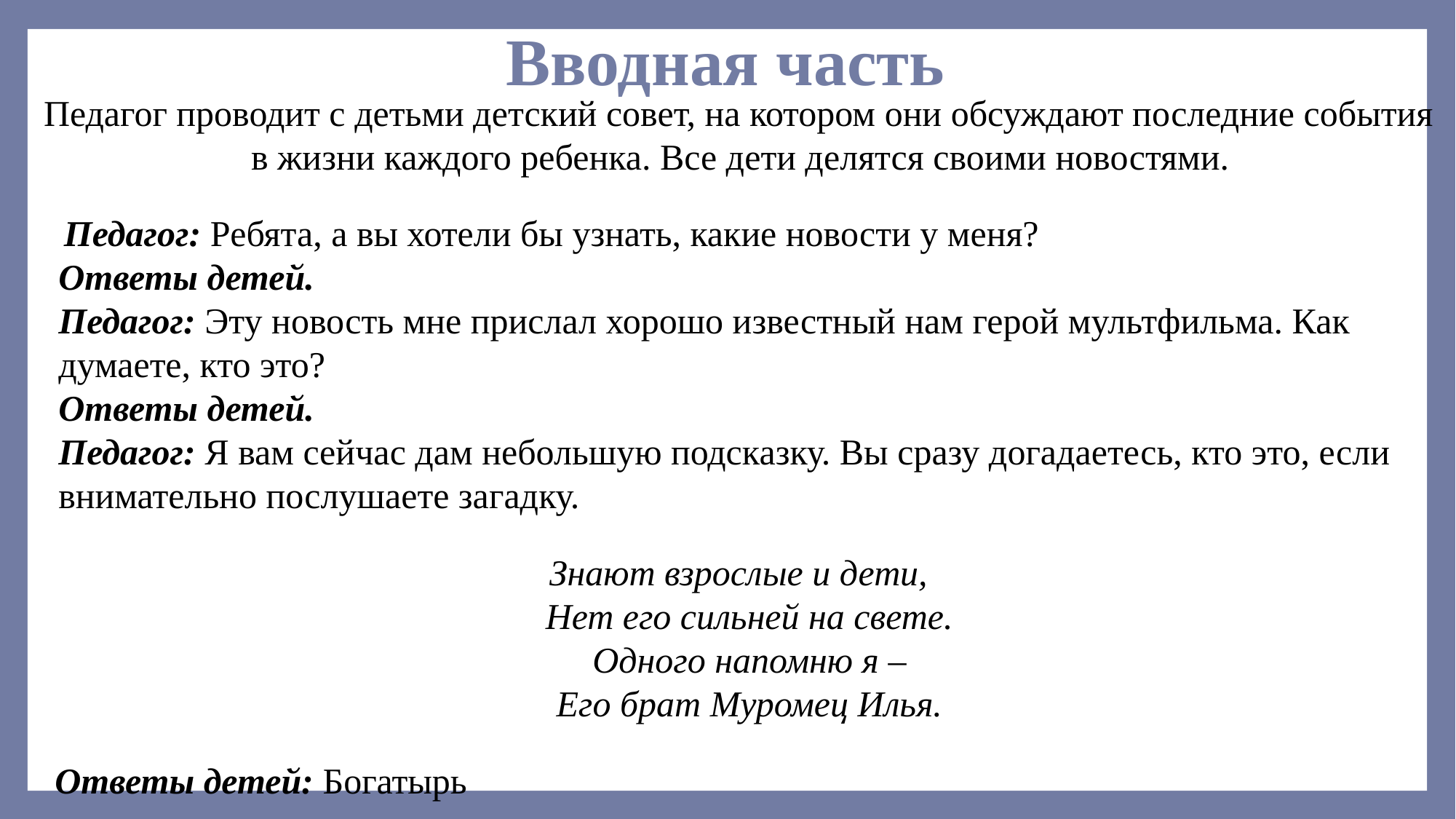

# Вводная часть
Педагог проводит с детьми детский совет, на котором они обсуждают последние события в жизни каждого ребенка. Все дети делятся своими новостями.
   Педагог: Ребята, а вы хотели бы узнать, какие новости у меня?
Ответы детей.
Педагог: Эту новость мне прислал хорошо известный нам герой мультфильма. Как думаете, кто это?
Ответы детей.
Педагог: Я вам сейчас дам небольшую подсказку. Вы сразу догадаетесь, кто это, если внимательно послушаете загадку.
Знают взрослые и дети,
Нет его сильней на свете.
Одного напомню я –
Его брат Муромец Илья.
  Ответы детей: Богатырь